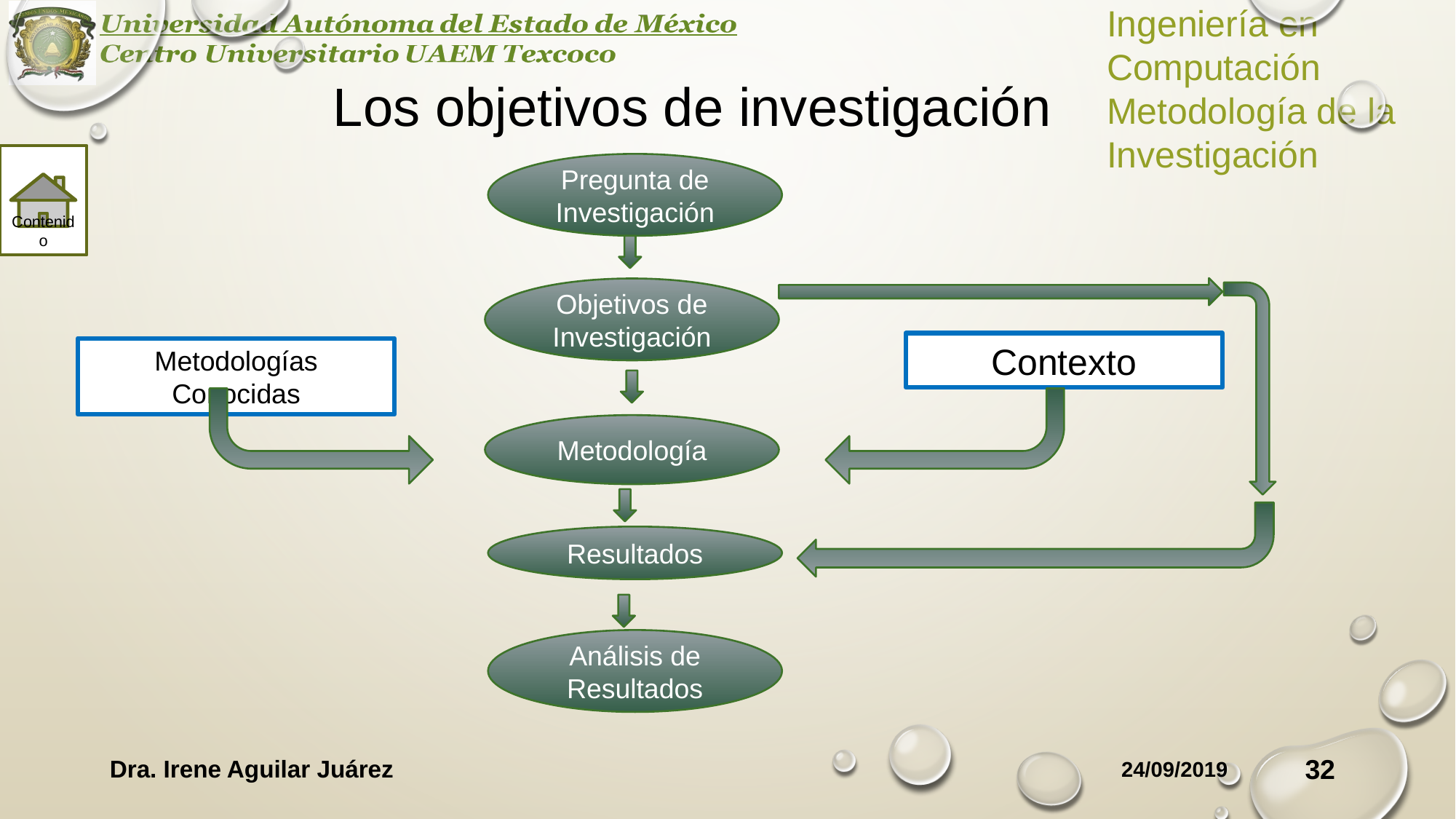

# Los objetivos de investigación
Contenido
Pregunta de Investigación

Objetivos de Investigación
Contexto
Metodologías Conocidas

Metodología

Resultados

Análisis de Resultados
Dra. Irene Aguilar Juárez
32
24/09/2019